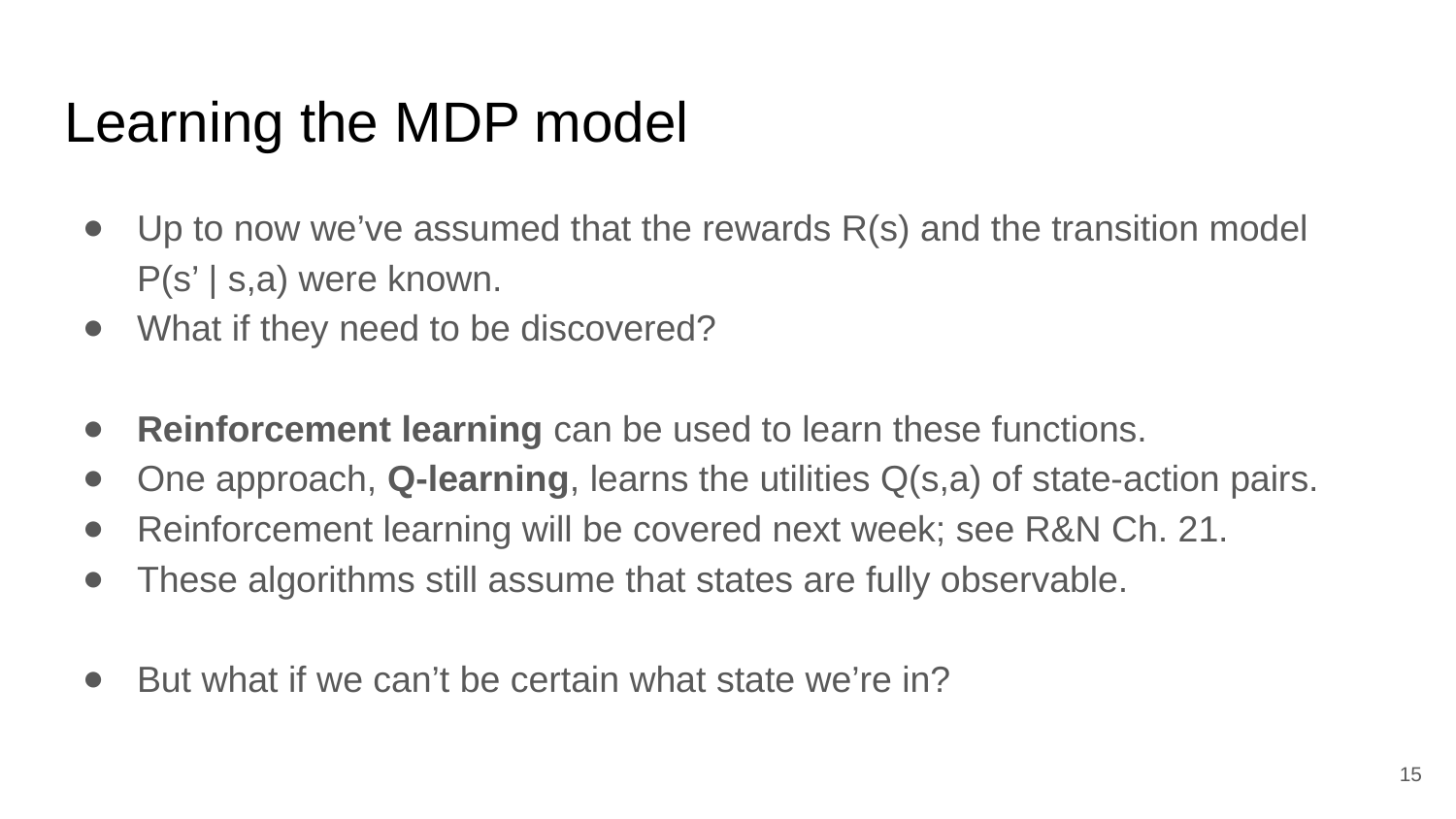

# Learning the MDP model
Up to now we’ve assumed that the rewards R(s) and the transition model
P(s’ | s,a) were known.
What if they need to be discovered?
Reinforcement learning can be used to learn these functions.
One approach, Q-learning, learns the utilities Q(s,a) of state-action pairs.
Reinforcement learning will be covered next week; see R&N Ch. 21.
These algorithms still assume that states are fully observable.
But what if we can’t be certain what state we’re in?
15